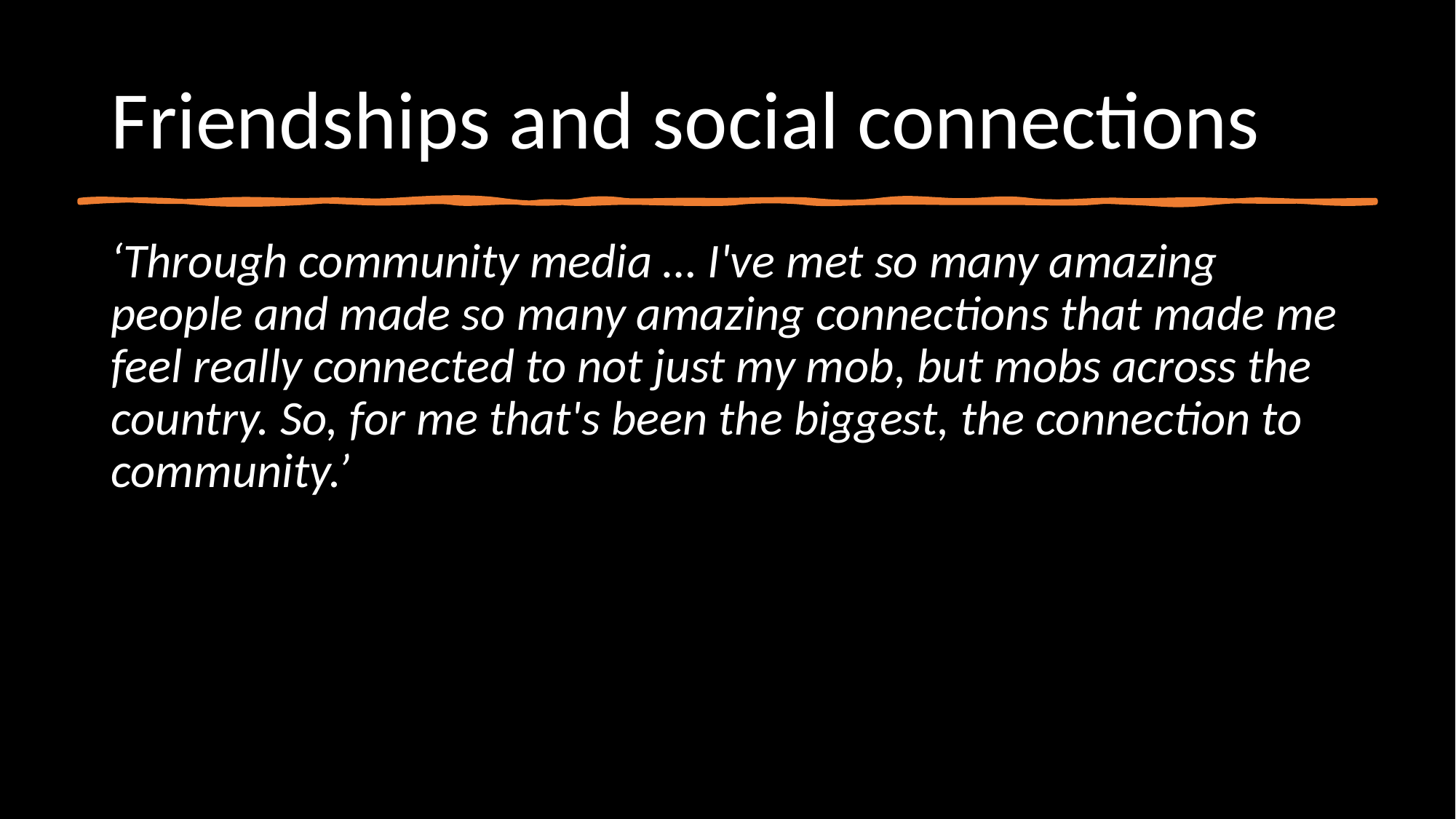

# Friendships and social connections

‘Through community media … I've met so many amazing people and made so many amazing connections that made me feel really connected to not just my mob, but mobs across the country. So, for me that's been the biggest, the connection to community.’